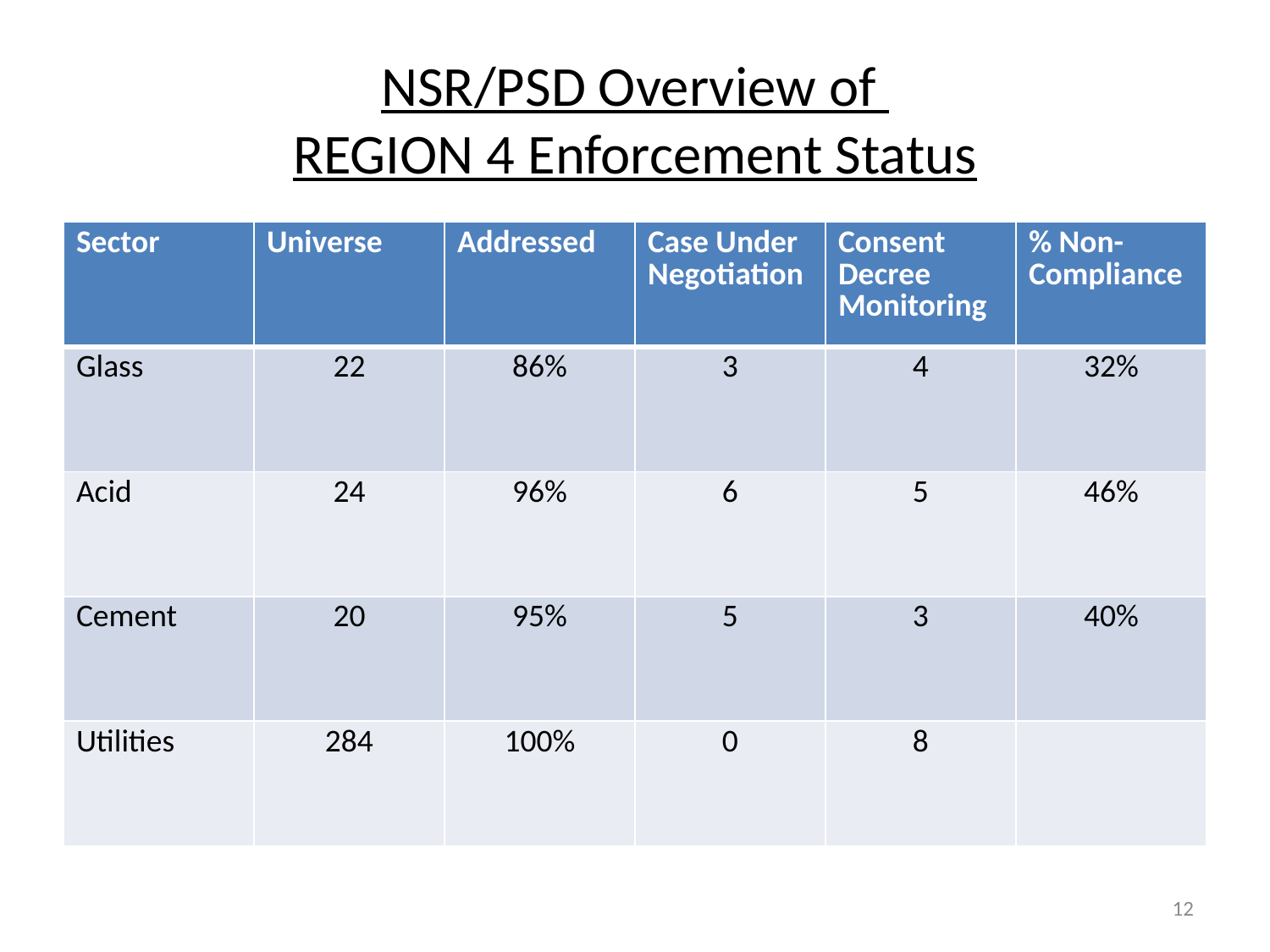

# NSR/PSD Overview of REGION 4 Enforcement Status
| Sector | Universe | Addressed | Case Under Negotiation | Consent Decree Monitoring | % Non-Compliance |
| --- | --- | --- | --- | --- | --- |
| Glass | 22 | 86% | 3 | 4 | 32% |
| Acid | 24 | 96% | 6 | 5 | 46% |
| Cement | 20 | 95% | 5 | 3 | 40% |
| Utilities | 284 | 100% | 0 | 8 |  |
12